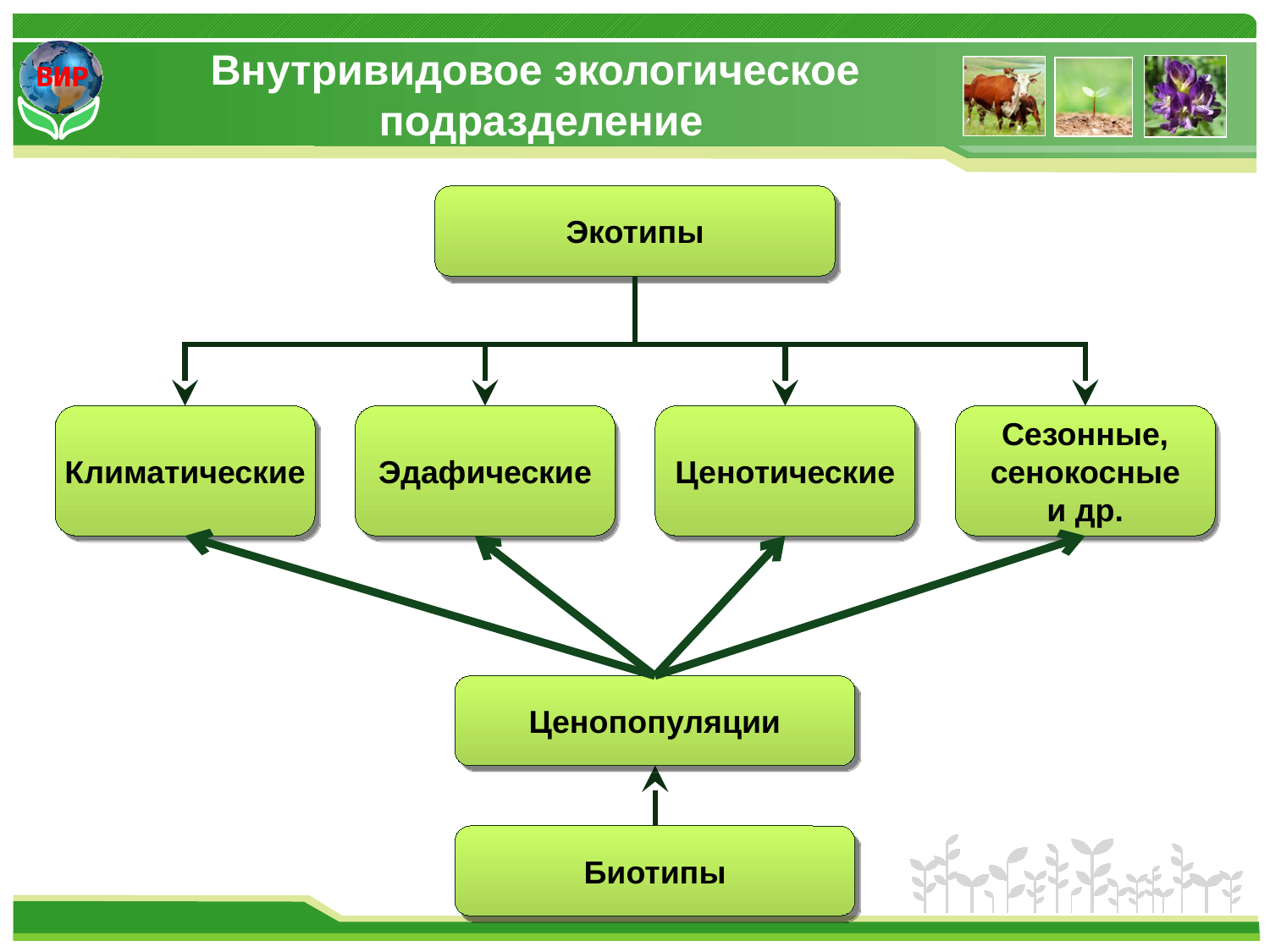

# Внутривидовое экологическое подразделение
Экотипы
Климатические
Эдафические
Ценотические
Сезонные,
сенокосные
и др.
Ценопопуляции
Биотипы